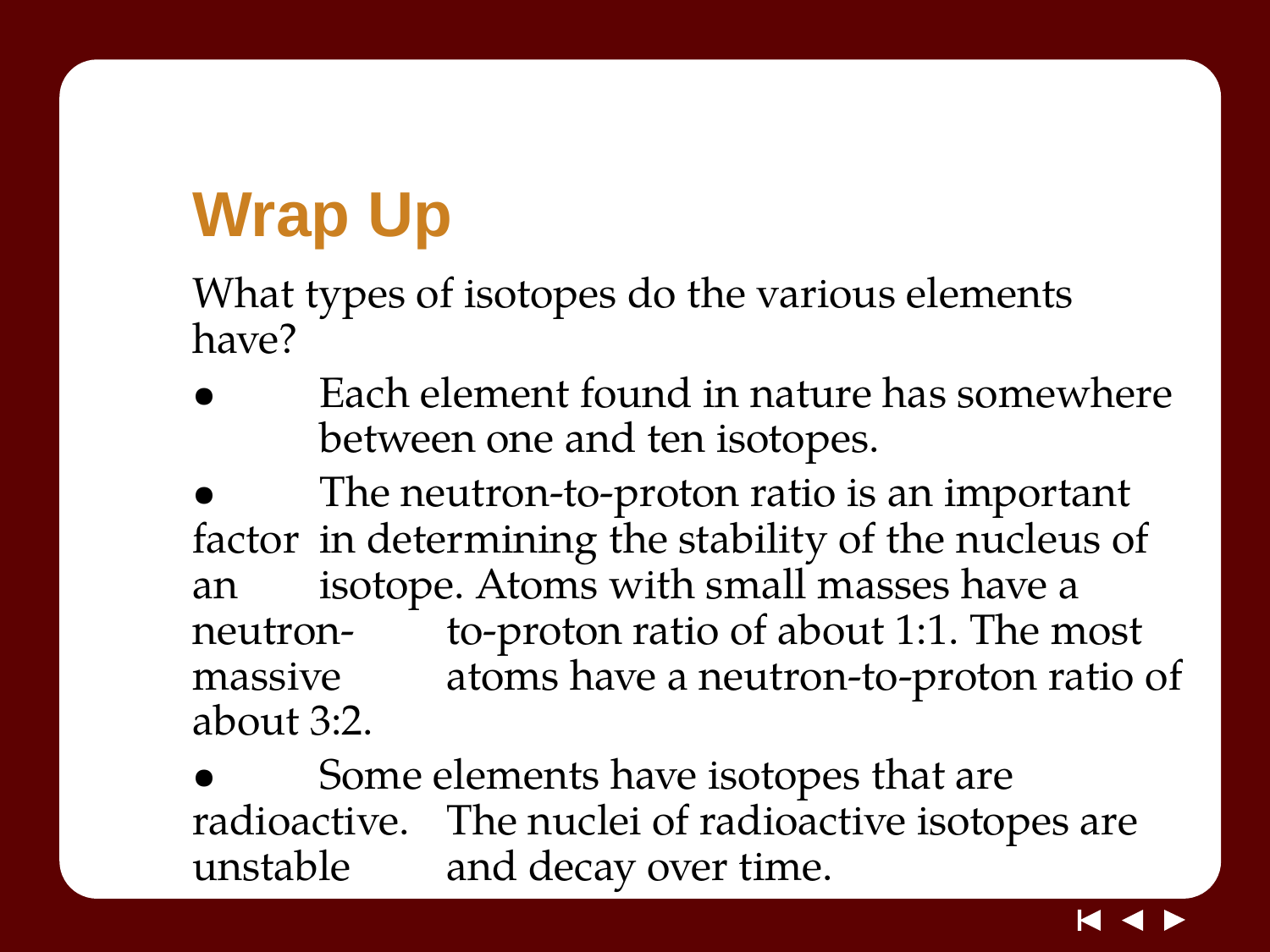

# Wrap Up
What types of isotopes do the various elements have?
•	Each element found in nature has somewhere 	between one and ten isotopes.
•	The neutron-to-proton ratio is an important factor 	in determining the stability of the nucleus of an 	isotope. Atoms with small masses have a neutron-	to-proton ratio of about 1:1. The most massive 	atoms have a neutron-to-proton ratio of about 3:2.
•	Some elements have isotopes that are radioactive. 	The nuclei of radioactive isotopes are unstable 	and decay over time.